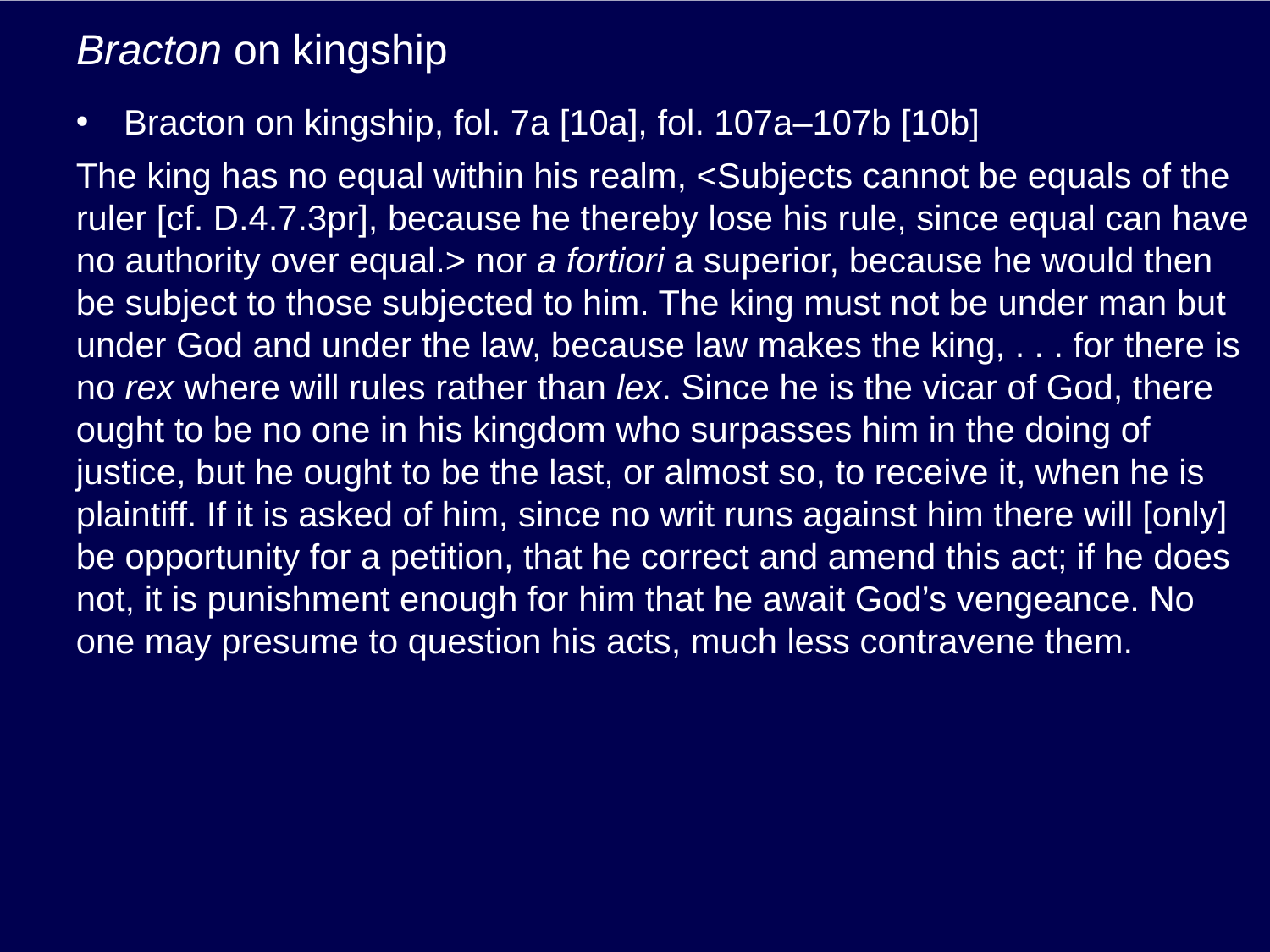

# Bracton on kingship
Bracton on kingship, fol. 7a [10a], fol. 107a–107b [10b]

The king has no equal within his realm, <Subjects cannot be equals of the ruler [cf. D.4.7.3pr], because he thereby lose his rule, since equal can have no authority over equal.> nor a fortiori a superior, because he would then be subject to those subjected to him. The king must not be under man but under God and under the law, because law makes the king, . . . for there is no rex where will rules rather than lex. Since he is the vicar of God, there ought to be no one in his kingdom who surpasses him in the doing of justice, but he ought to be the last, or almost so, to receive it, when he is plaintiff. If it is asked of him, since no writ runs against him there will [only] be opportunity for a petition, that he correct and amend this act; if he does not, it is punishment enough for him that he await God’s vengeance. No one may presume to question his acts, much less contravene them.